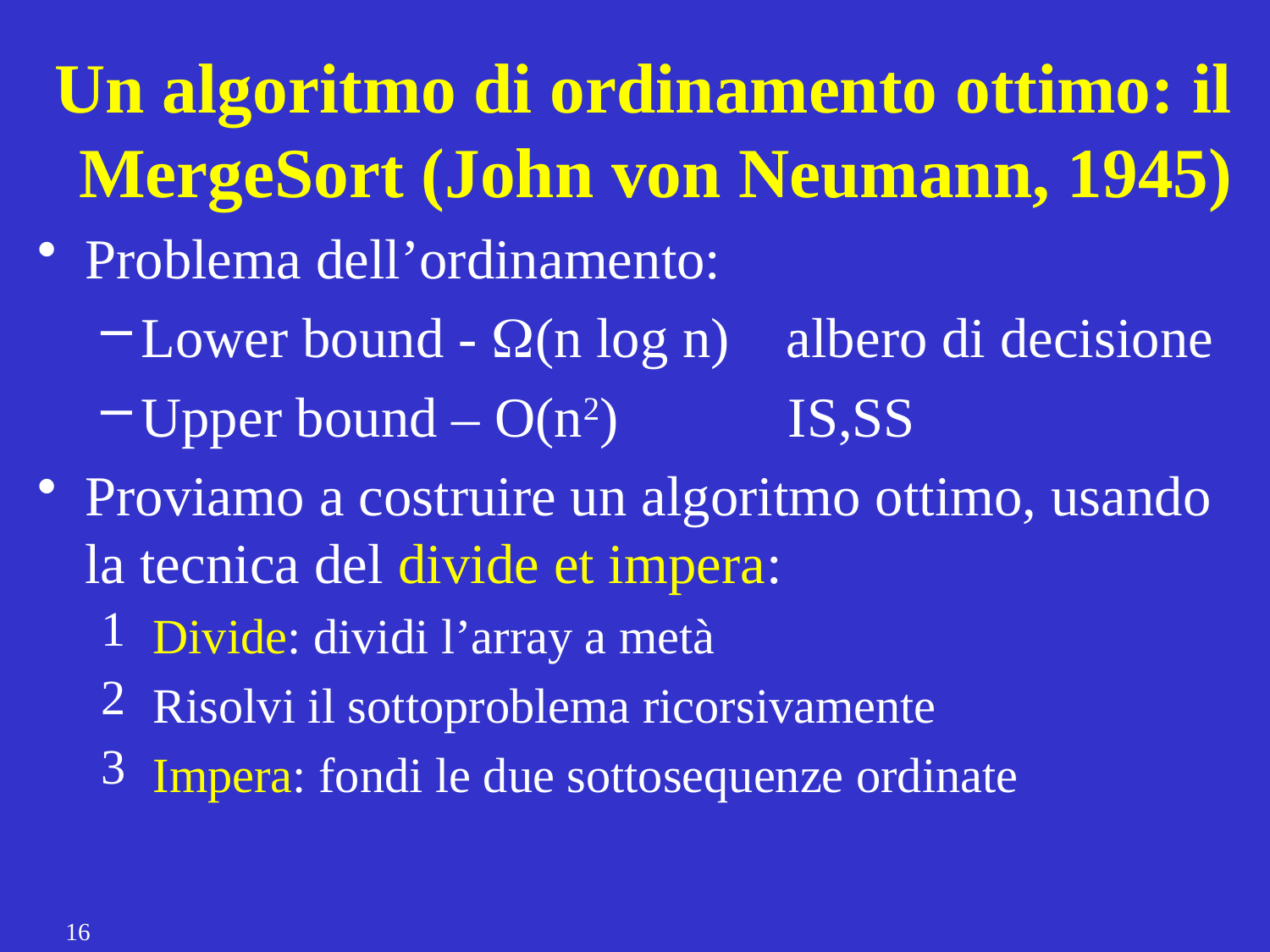

Un algoritmo di ordinamento ottimo: il MergeSort (John von Neumann, 1945)
Problema dell’ordinamento:
Lower bound - Ω(n log n)    albero di decisione
Upper bound – O(n2)            IS,SS
Proviamo a costruire un algoritmo ottimo, usando la tecnica del divide et impera:
 Divide: dividi l’array a metà
 Risolvi il sottoproblema ricorsivamente
 Impera: fondi le due sottosequenze ordinate

16